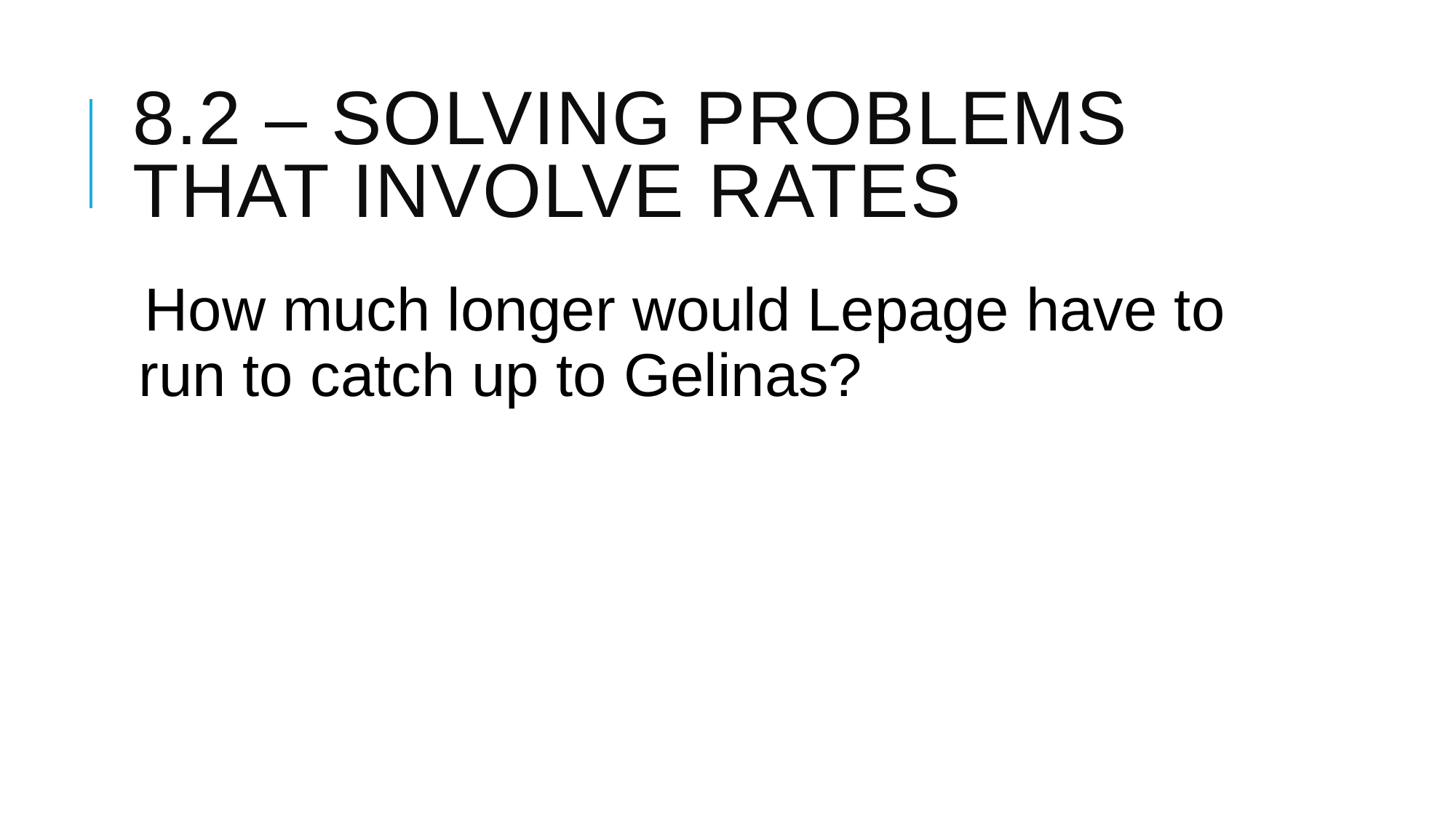

# 8.2 – Solving Problems that Involve Rates
How much longer would Lepage have to run to catch up to Gelinas?